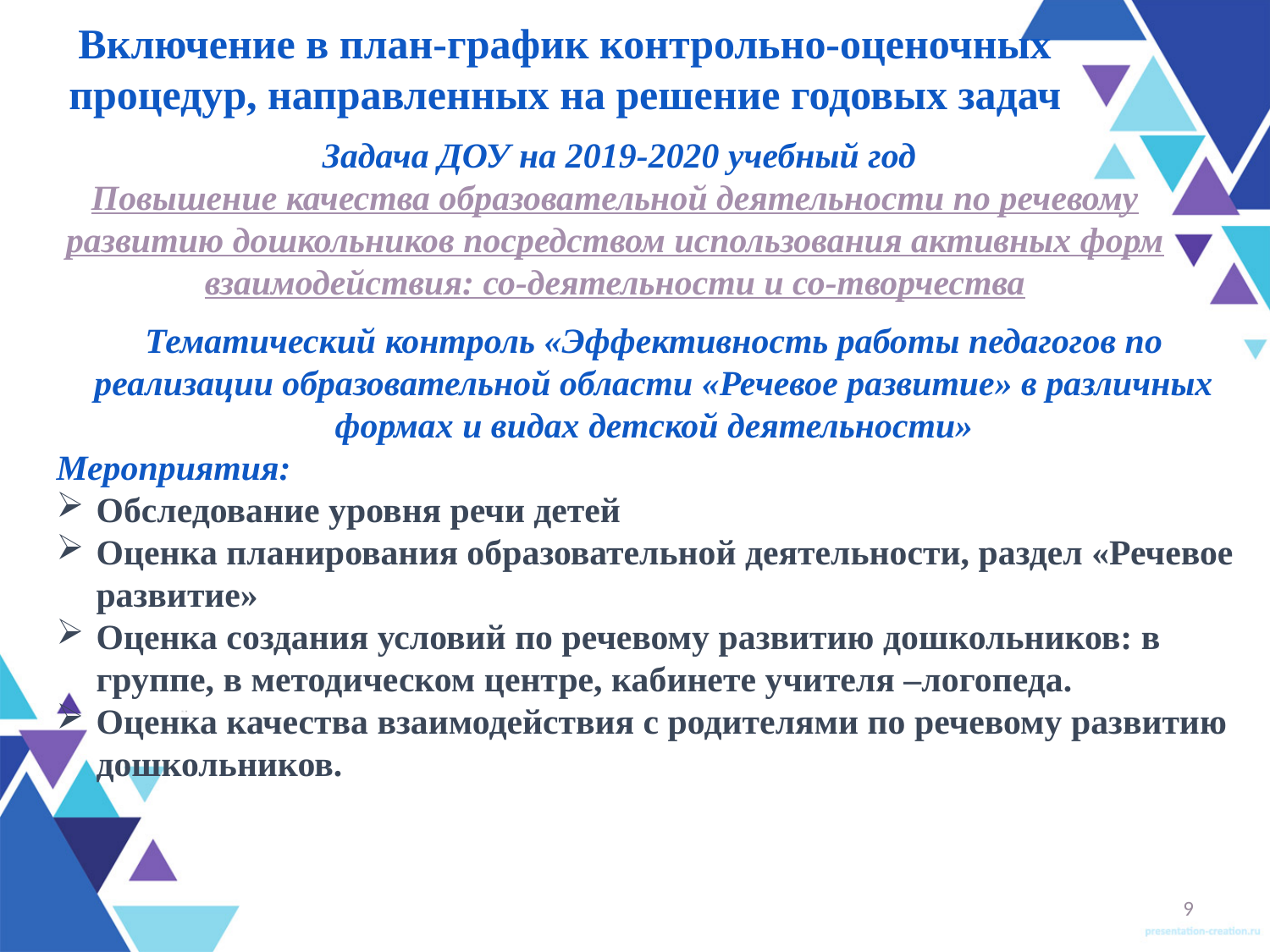

Включение в план-график контрольно-оценочных процедур, направленных на решение годовых задач
 Задача ДОУ на 2019-2020 учебный год
Повышение качества образовательной деятельности по речевому развитию дошкольников посредством использования активных форм взаимодействия: со-деятельности и со-творчества
Тематический контроль «Эффективность работы педагогов по реализации образовательной области «Речевое развитие» в различных формах и видах детской деятельности»
Мероприятия:
Обследование уровня речи детей
Оценка планирования образовательной деятельности, раздел «Речевое развитие»
Оценка создания условий по речевому развитию дошкольников: в группе, в методическом центре, кабинете учителя –логопеда.
Оценка качества взаимодействия с родителями по речевому развитию дошкольников.

9